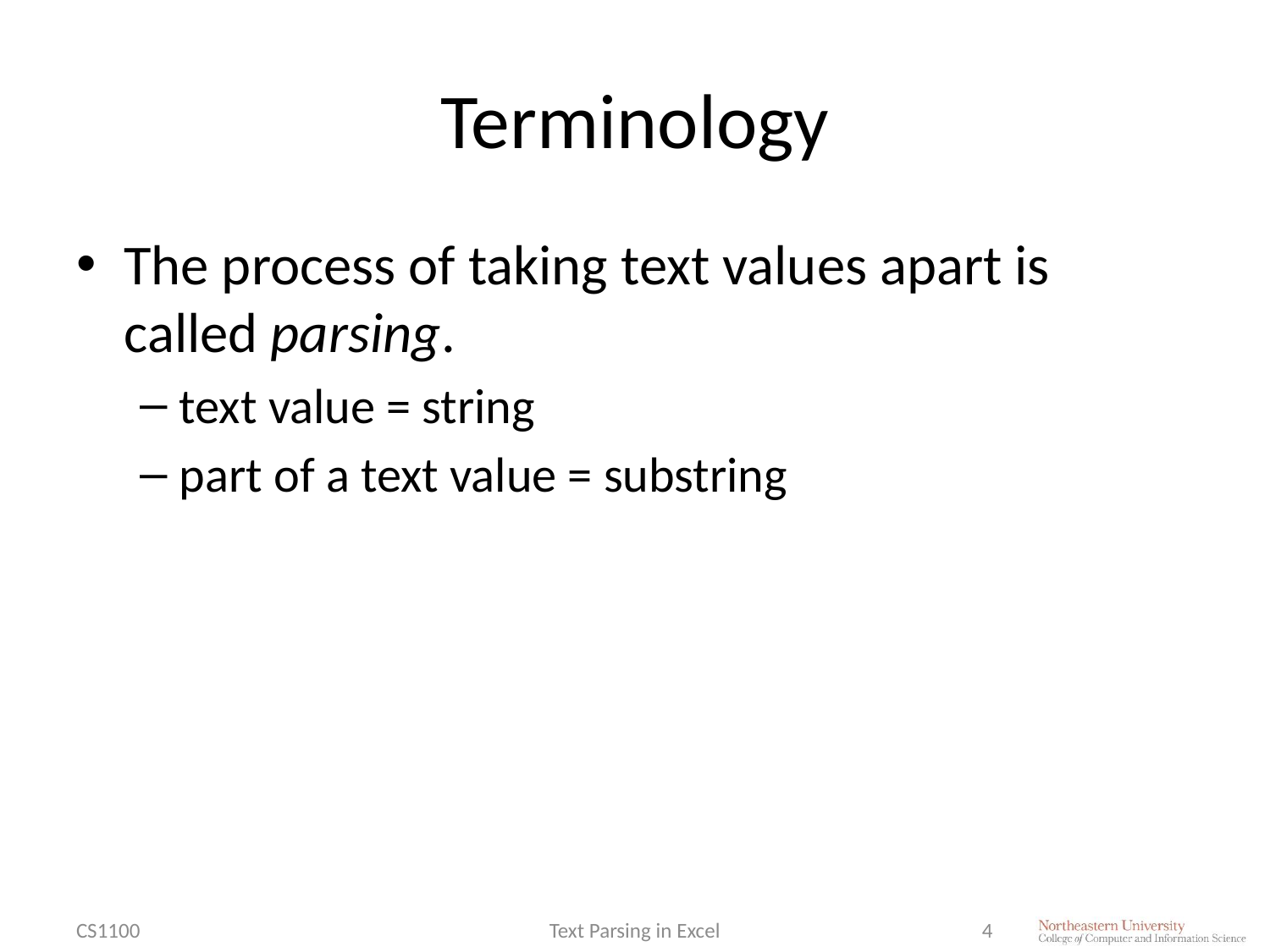

# Terminology
The process of taking text values apart is called parsing.
text value = string
part of a text value = substring

CS1100
Text Parsing in Excel
4